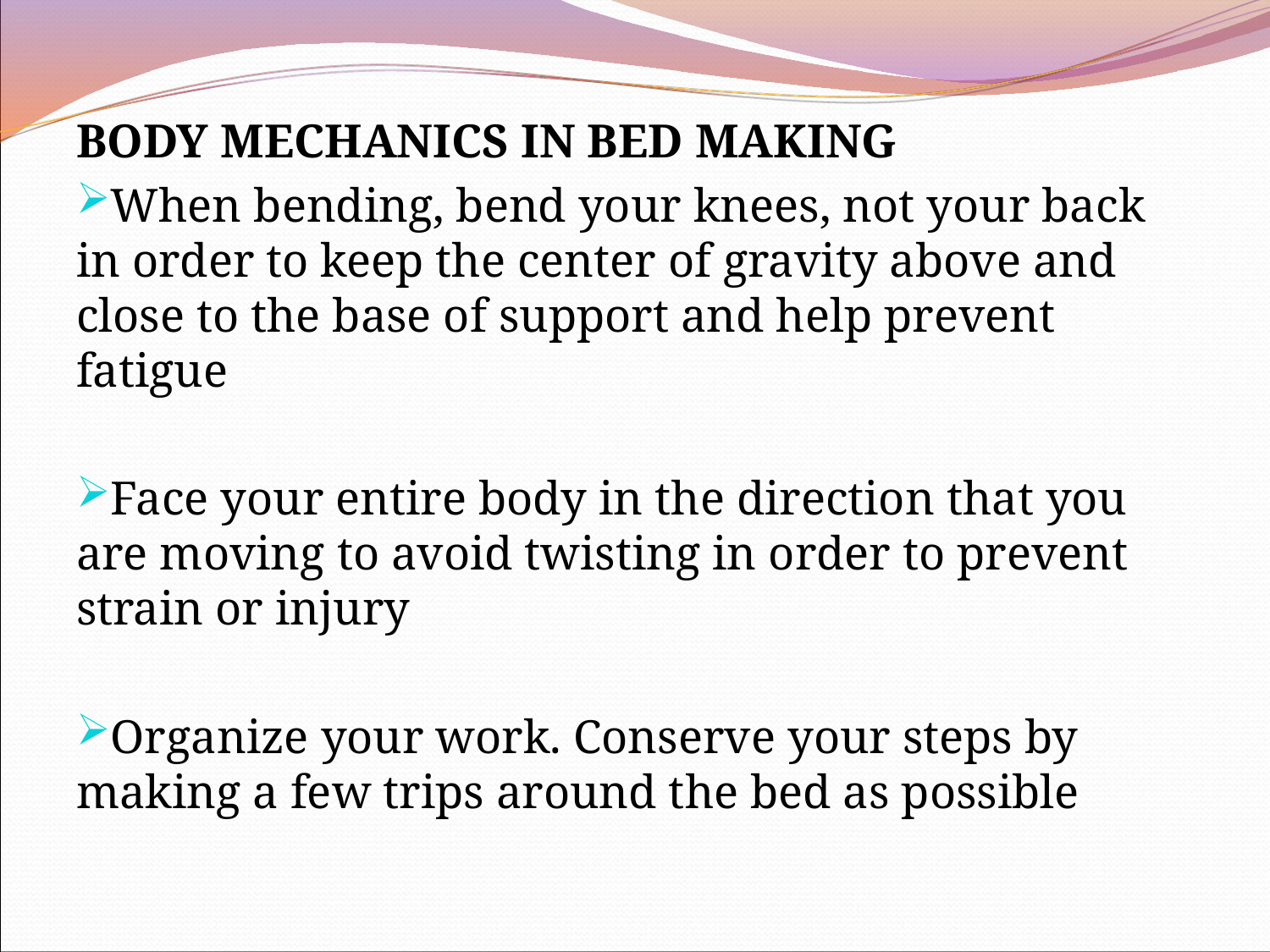

BODY MECHANICS IN BED MAKING
When bending, bend your knees, not your back in order to keep the center of gravity above and close to the base of support and help prevent fatigue

Face your entire body in the direction that you are moving to avoid twisting in order to prevent strain or injury

Organize your work. Conserve your steps by making a few trips around the bed as possible